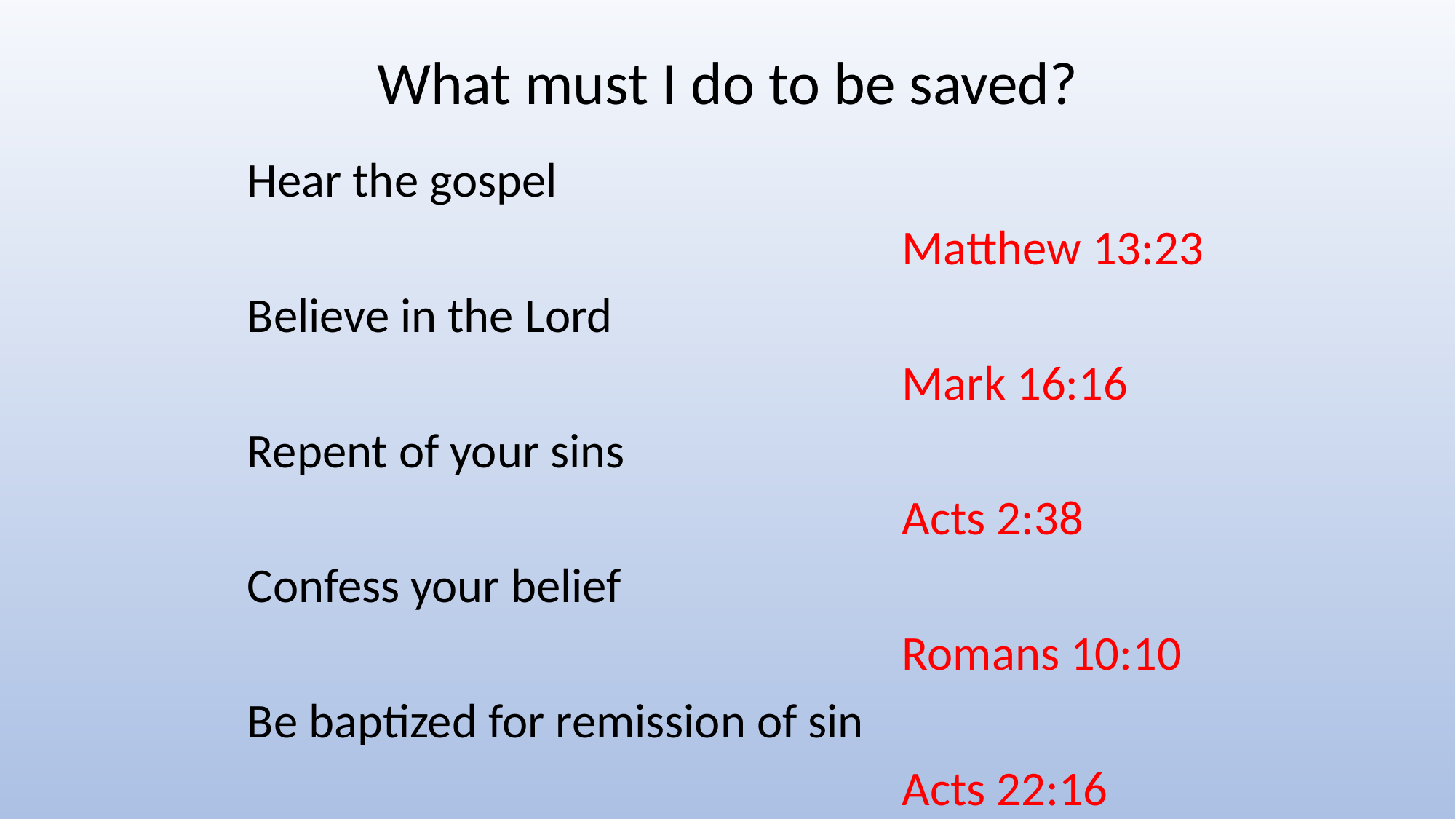

# What must I do to be saved?
Hear the gospel
						Matthew 13:23
Believe in the Lord
						Mark 16:16
Repent of your sins
						Acts 2:38
Confess your belief
						Romans 10:10
Be baptized for remission of sin
						Acts 22:16